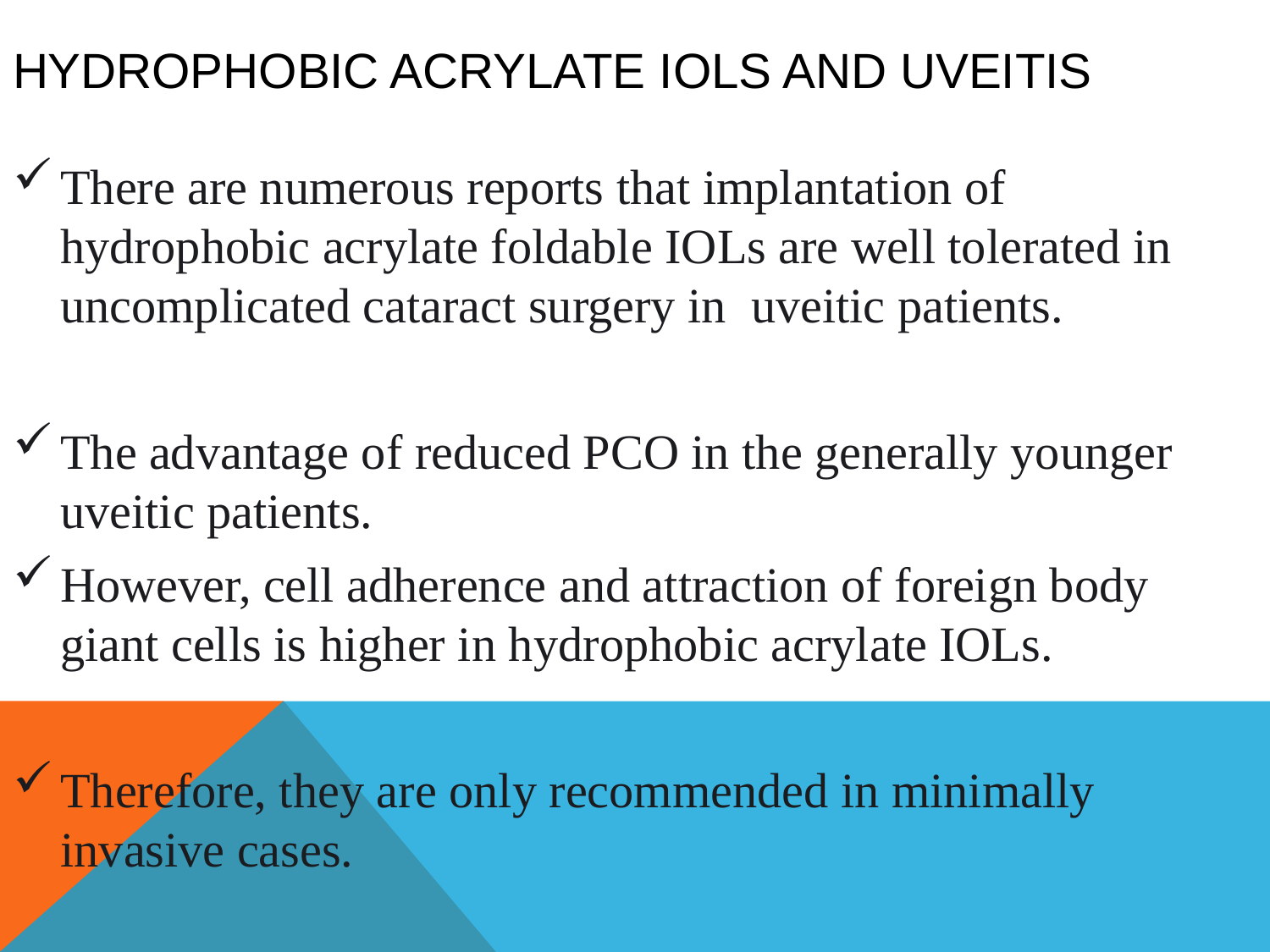

# Hydrophobic Acrylate IOLs and Uveitis
There are numerous reports that implantation of hydrophobic acrylate foldable IOLs are well tolerated in uncomplicated cataract surgery in  uveitic patients.

The advantage of reduced PCO in the generally younger uveitic patients.
However, cell adherence and attraction of foreign body giant cells is higher in hydrophobic acrylate IOLs.

Therefore, they are only recommended in minimally invasive cases.